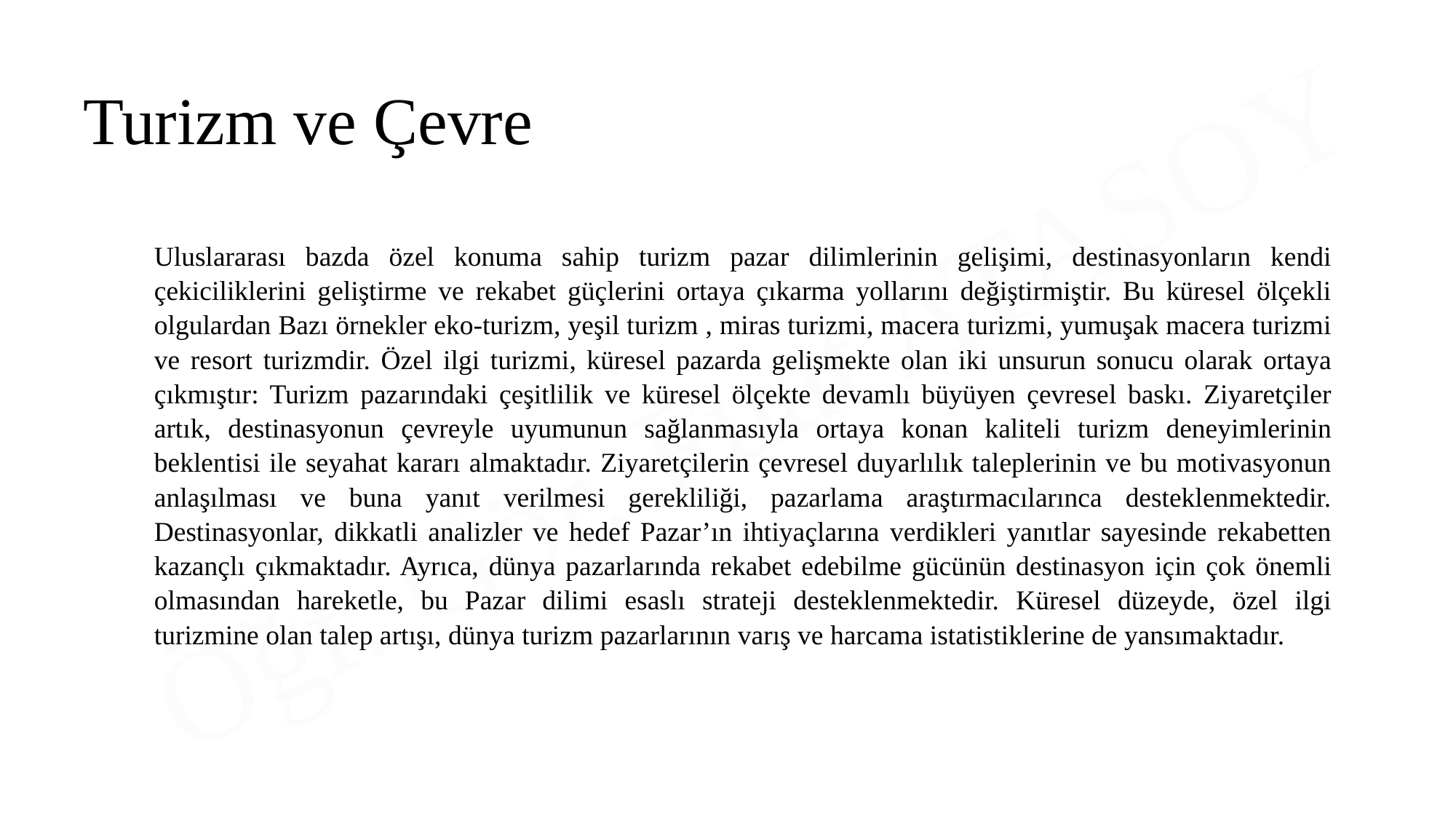

Turizm ve Çevre
Uluslararası bazda özel konuma sahip turizm pazar dilimlerinin gelişimi, destinasyonların kendi çekiciliklerini geliştirme ve rekabet güçlerini ortaya çıkarma yollarını değiştirmiştir. Bu küresel ölçekli olgulardan Bazı örnekler eko-turizm, yeşil turizm , miras turizmi, macera turizmi, yumuşak macera turizmi ve resort turizmdir. Özel ilgi turizmi, küresel pazarda gelişmekte olan iki unsurun sonucu olarak ortaya çıkmıştır: Turizm pazarındaki çeşitlilik ve küresel ölçekte devamlı büyüyen çevresel baskı. Ziyaretçiler artık, destinasyonun çevreyle uyumunun sağlanmasıyla ortaya konan kaliteli turizm deneyimlerinin beklentisi ile seyahat kararı almaktadır. Ziyaretçilerin çevresel duyarlılık taleplerinin ve bu motivasyonun anlaşılması ve buna yanıt verilmesi gerekliliği, pazarlama araştırmacılarınca desteklenmektedir. Destinasyonlar, dikkatli analizler ve hedef Pazar’ın ihtiyaçlarına verdikleri yanıtlar sayesinde rekabetten kazançlı çıkmaktadır. Ayrıca, dünya pazarlarında rekabet edebilme gücünün destinasyon için çok önemli olmasından hareketle, bu Pazar dilimi esaslı strateji desteklenmektedir. Küresel düzeyde, özel ilgi turizmine olan talep artışı, dünya turizm pazarlarının varış ve harcama istatistiklerine de yansımaktadır.